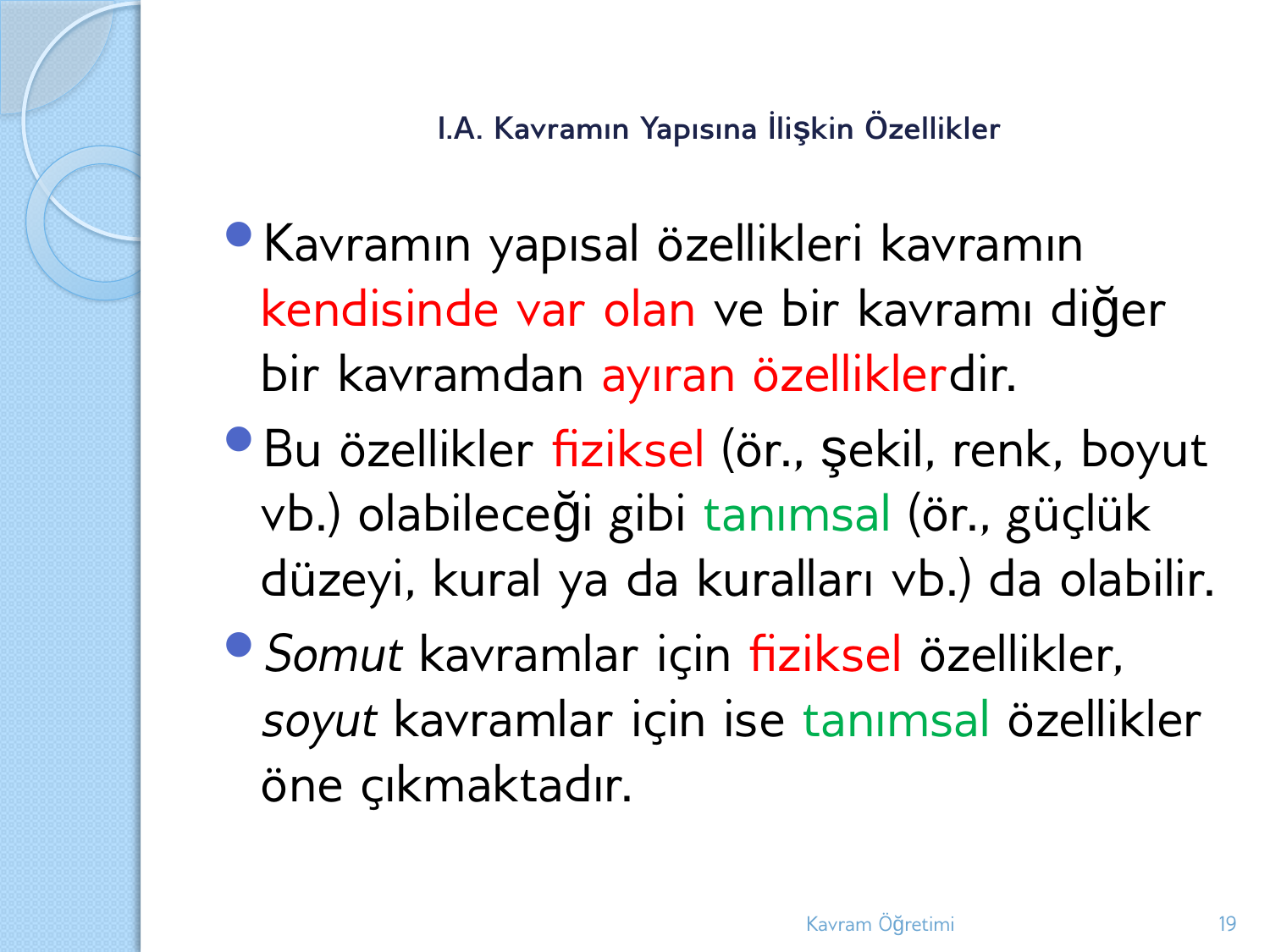

# I.A. Kavramın Yapısına İlişkin Özellikler
Kavramın yapısal özellikleri kavramın kendisinde var olan ve bir kavramı diğer bir kavramdan ayıran özelliklerdir.
Bu özellikler fiziksel (ör., şekil, renk, boyut vb.) olabileceği gibi tanımsal (ör., güçlük düzeyi, kural ya da kuralları vb.) da olabilir.
Somut kavramlar için fiziksel özellikler, soyut kavramlar için ise tanımsal özellikler öne çıkmaktadır.

Kavram Öğretimi
19